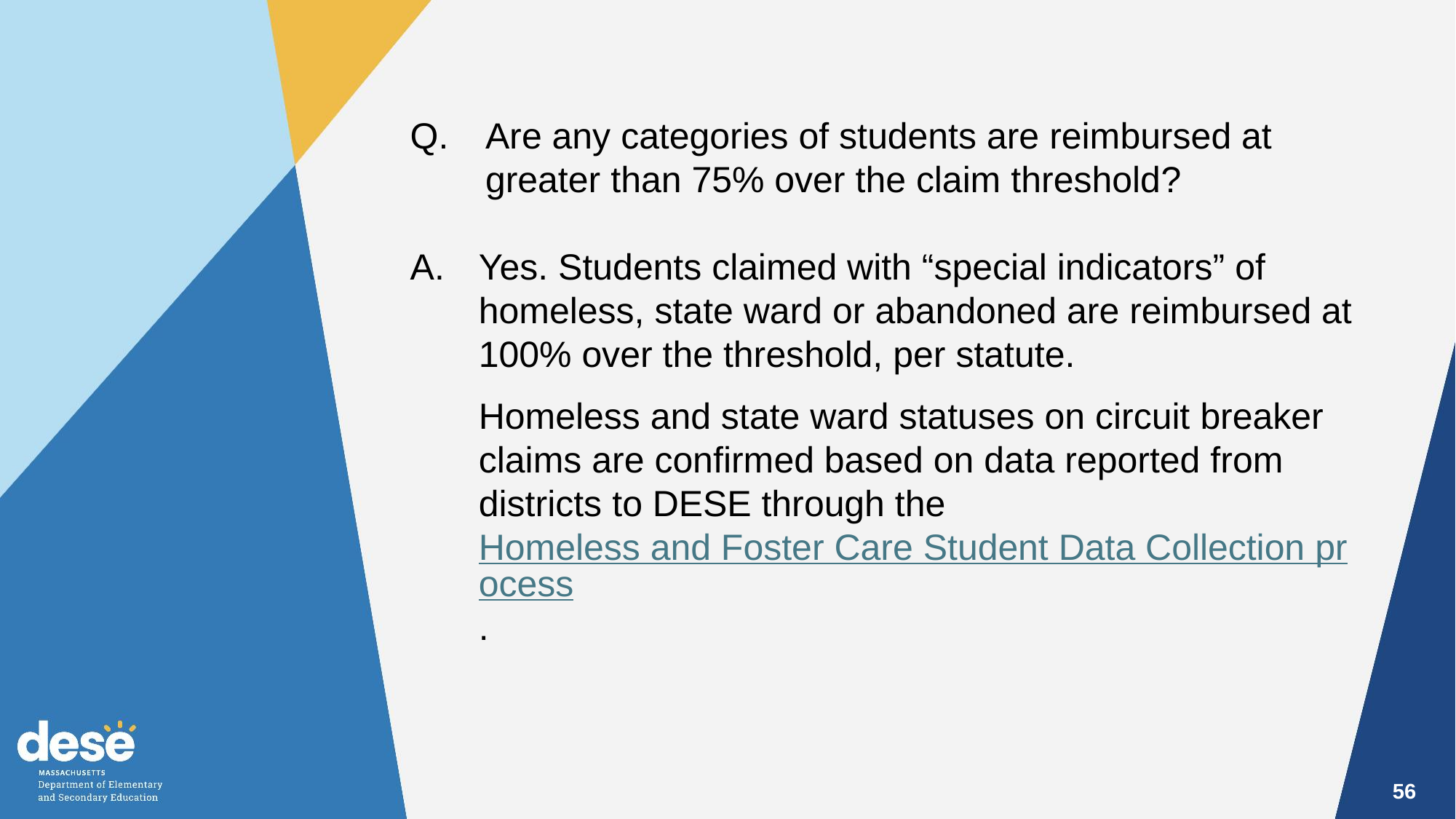

Q. 	Are any categories of students are reimbursed at greater than 75% over the claim threshold?
Yes. Students claimed with “special indicators” of homeless, state ward or abandoned are reimbursed at 100% over the threshold, per statute.
Homeless and state ward statuses on circuit breaker claims are confirmed based on data reported from districts to DESE through the Homeless and Foster Care Student Data Collection process.
56